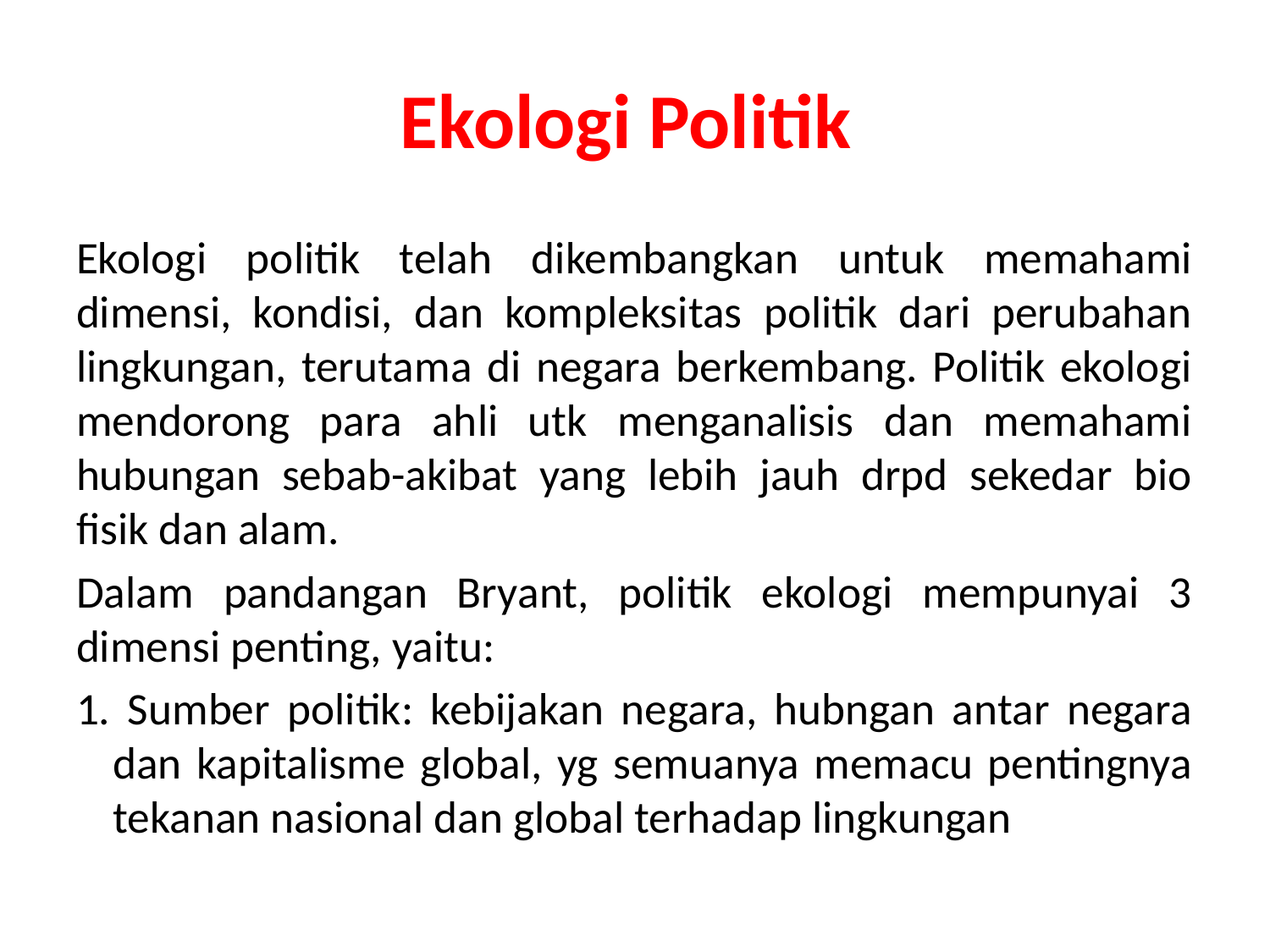

# Ekologi Politik
Ekologi politik telah dikembangkan untuk memahami dimensi, kondisi, dan kompleksitas politik dari perubahan lingkungan, terutama di negara berkembang. Politik ekologi mendorong para ahli utk menganalisis dan memahami hubungan sebab-akibat yang lebih jauh drpd sekedar bio fisik dan alam.
Dalam pandangan Bryant, politik ekologi mempunyai 3 dimensi penting, yaitu:
1. Sumber politik: kebijakan negara, hubngan antar negara dan kapitalisme global, yg semuanya memacu pentingnya tekanan nasional dan global terhadap lingkungan